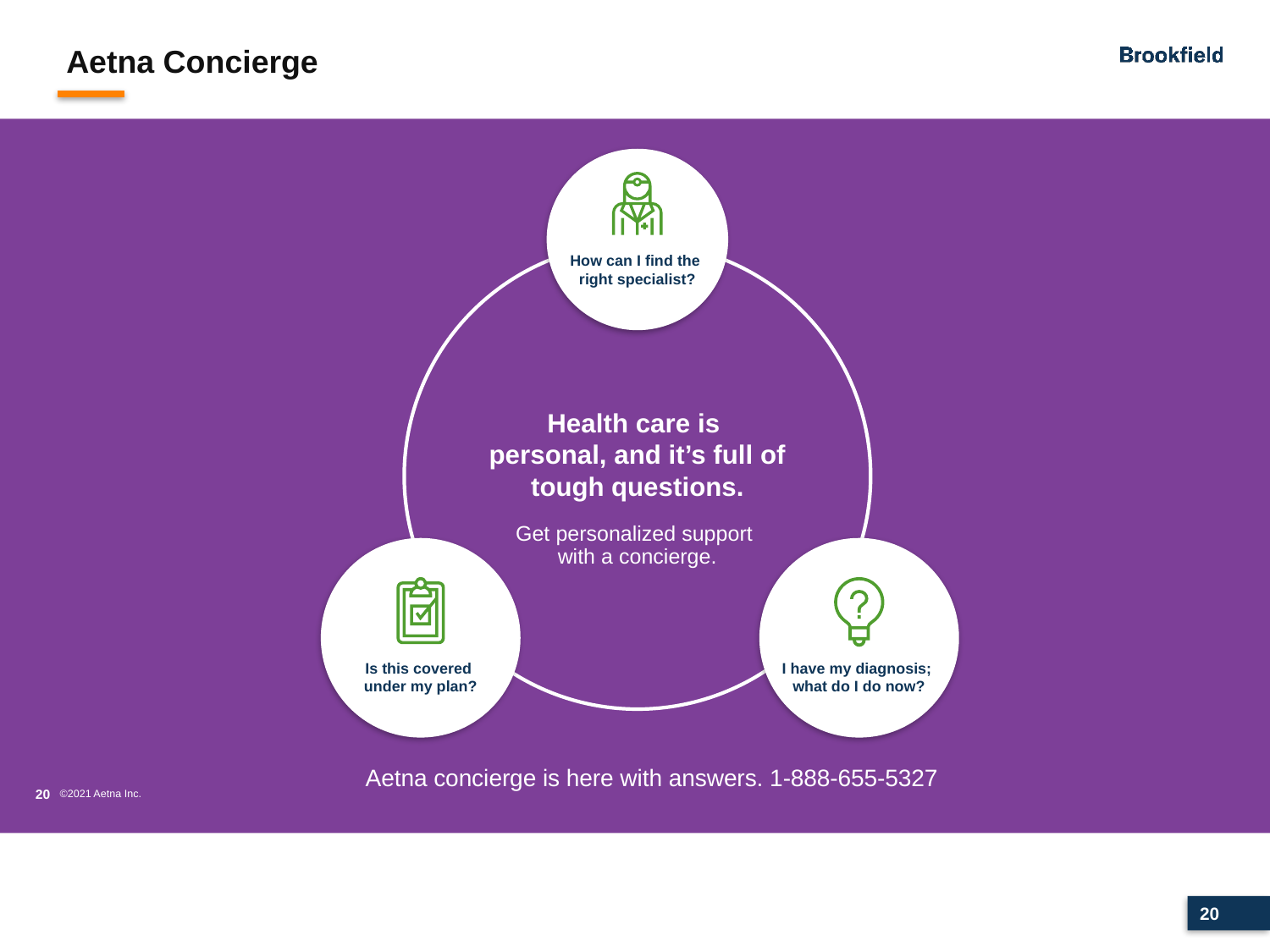

Aetna Concierge

How can I find the
right specialist?
Health care is
personal, and it’s full of tough questions.
Get personalized support
with a concierge.

Is this covered
under my plan?
I have my diagnosis;
what do I do now?
Aetna concierge is here with answers. 1-888-655-5327
20
©2021 Aetna Inc.